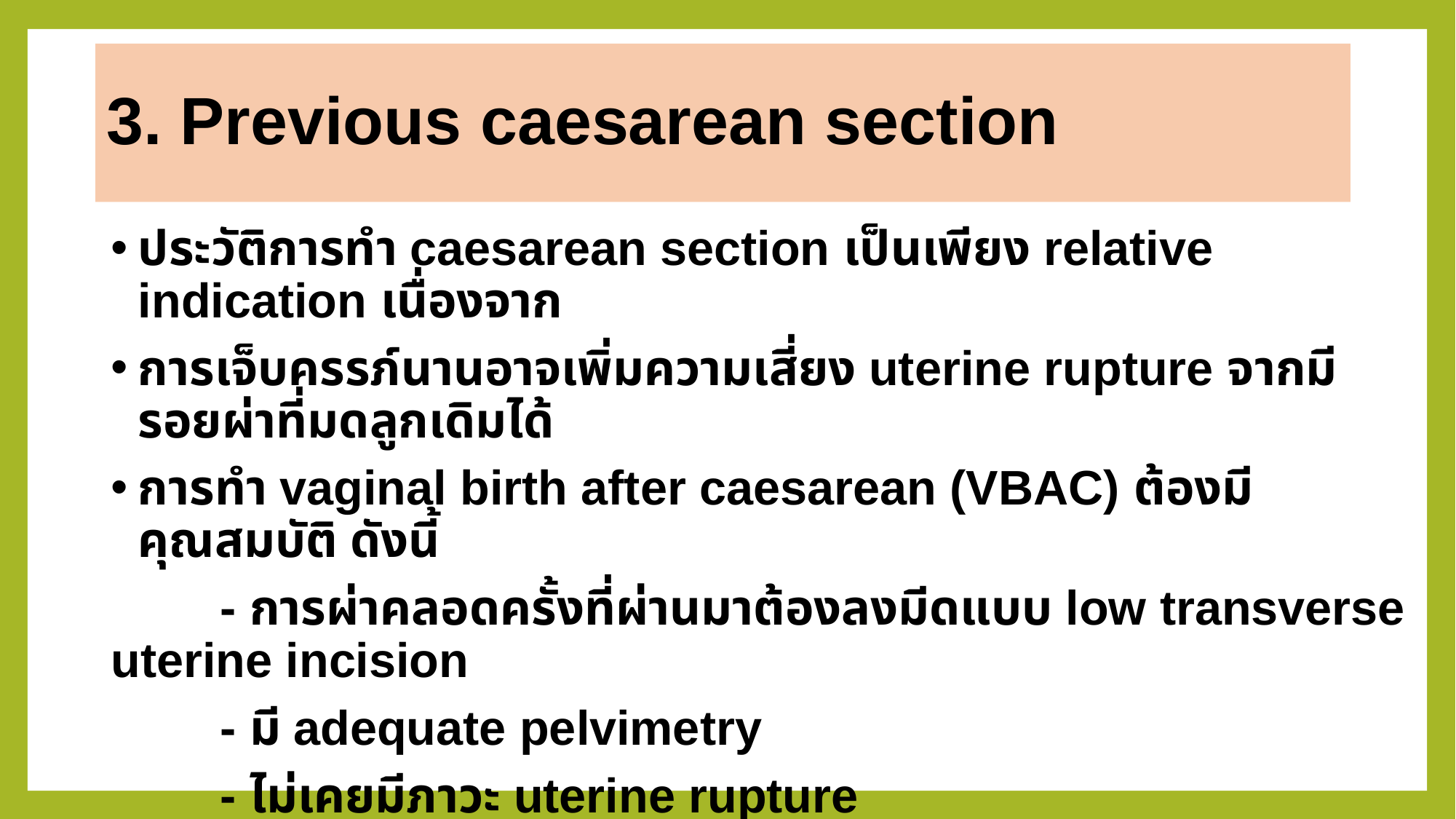

# 3. Previous caesarean section
ประวัติการทำ caesarean section เป็นเพียง relative indication เนื่องจาก
การเจ็บครรภ์นานอาจเพิ่มความเสี่ยง uterine rupture จากมีรอยผ่าที่มดลูกเดิมได้
การทำ vaginal birth after caesarean (VBAC) ต้องมีคุณสมบัติ ดังนี้
	- การผ่าคลอดครั้งที่ผ่านมาต้องลงมีดแบบ low transverse uterine incision
	- มี adequate pelvimetry
	- ไม่เคยมีภาวะ uterine rupture
	- ไม่เคยผ่าตัดเกี่ยวกับมดลูกมาก่อน
	- ไม่มีภาวะแทรกซ้อนอื่นๆที่จะเพิ่มความเสี่ยงระหว่างกาคลอดลูก